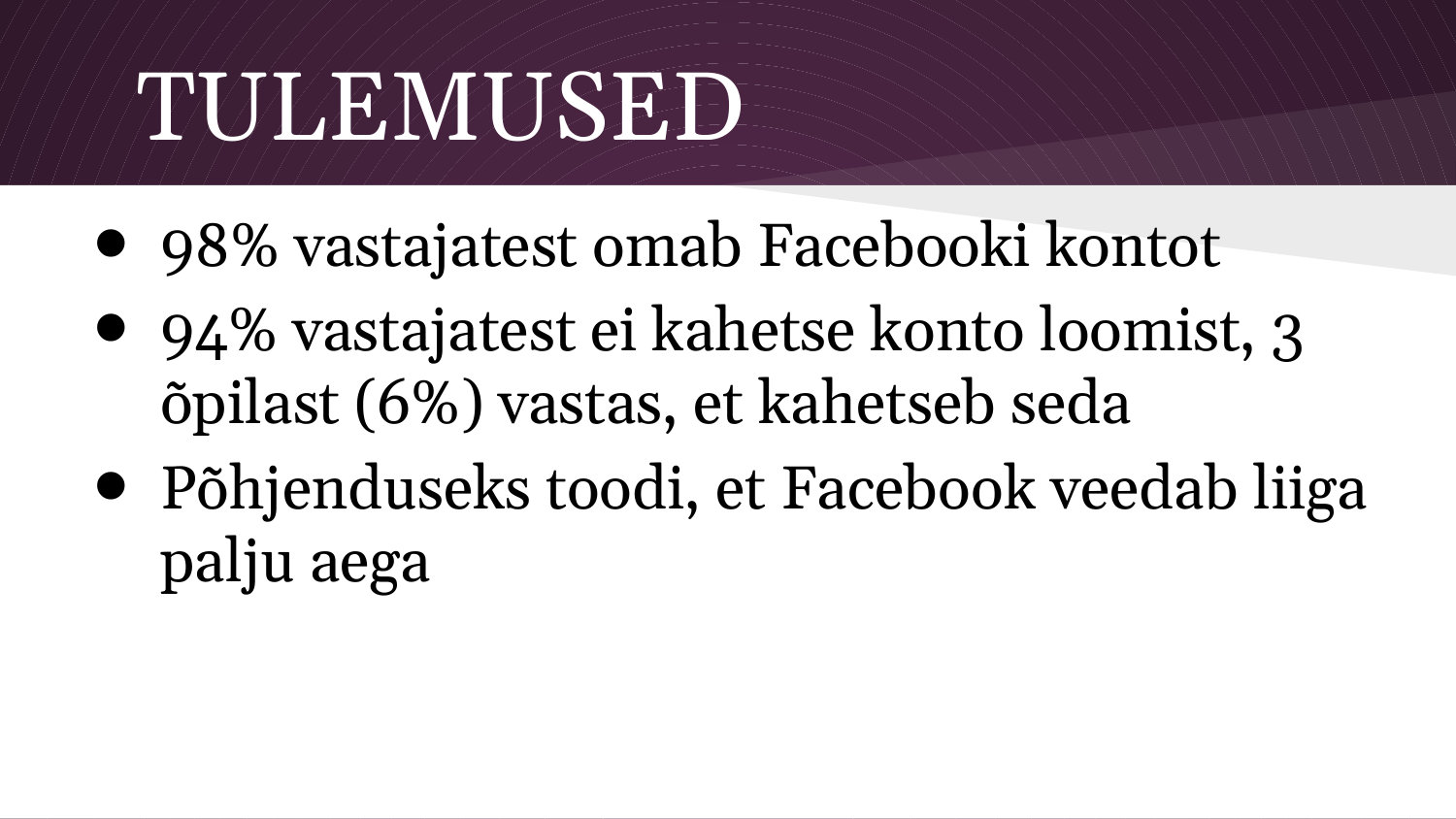

# TULEMUSED
98% vastajatest omab Facebooki kontot
94% vastajatest ei kahetse konto loomist, 3 õpilast (6%) vastas, et kahetseb seda
Põhjenduseks toodi, et Facebook veedab liiga palju aega